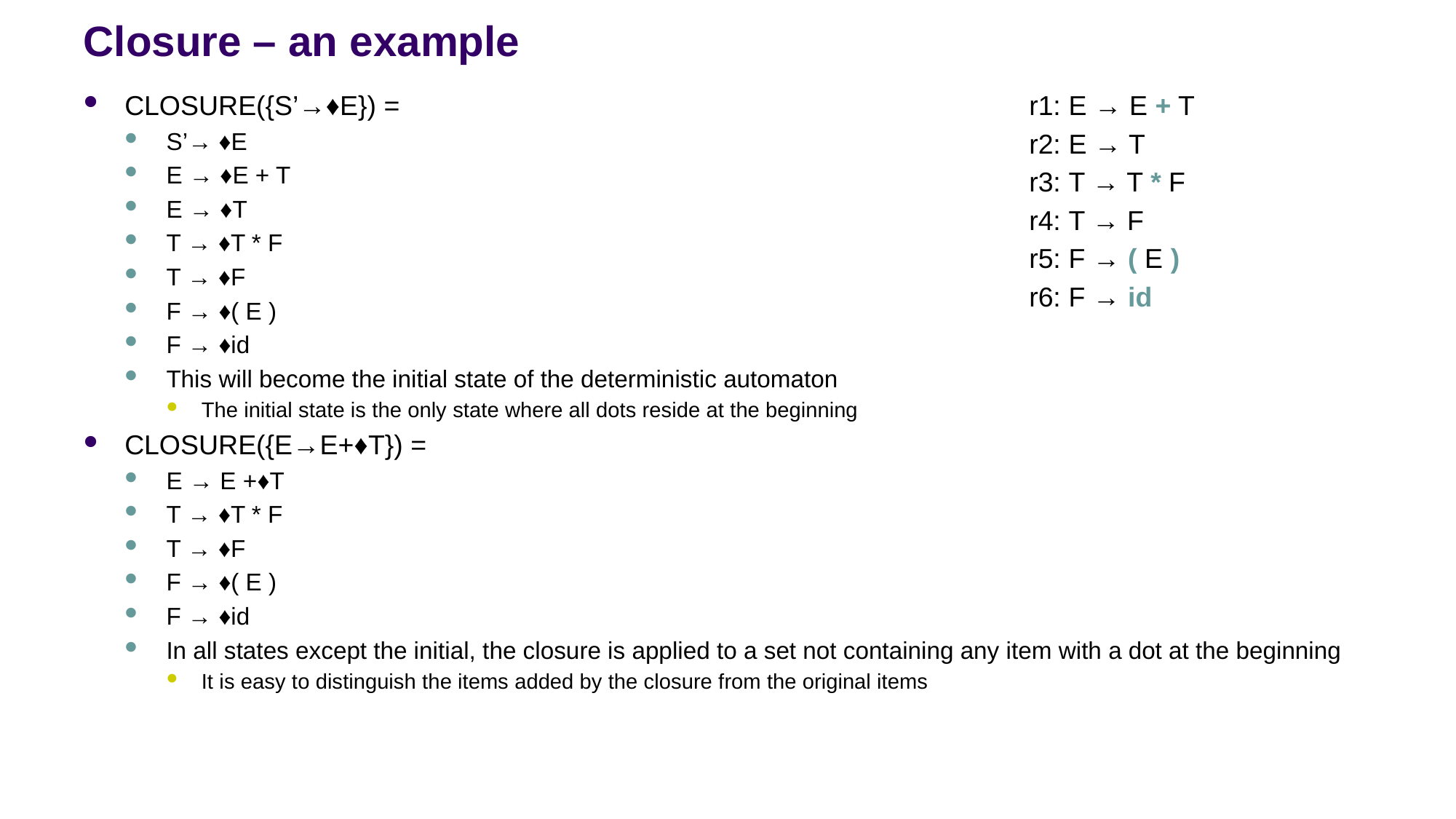

# Closure – an example
CLOSURE({S’→♦E}) =
S’→ ♦E
E → ♦E + T
E → ♦T
T → ♦T * F
T → ♦F
F → ♦( E )
F → ♦id
This will become the initial state of the deterministic automaton
The initial state is the only state where all dots reside at the beginning
CLOSURE({E→E+♦T}) =
E → E +♦T
T → ♦T * F
T → ♦F
F → ♦( E )
F → ♦id
In all states except the initial, the closure is applied to a set not containing any item with a dot at the beginning
It is easy to distinguish the items added by the closure from the original items

r1: E → E + T
r2: E → T
r3: T → T * F
r4: T → F
r5: F → ( E )
r6: F → id